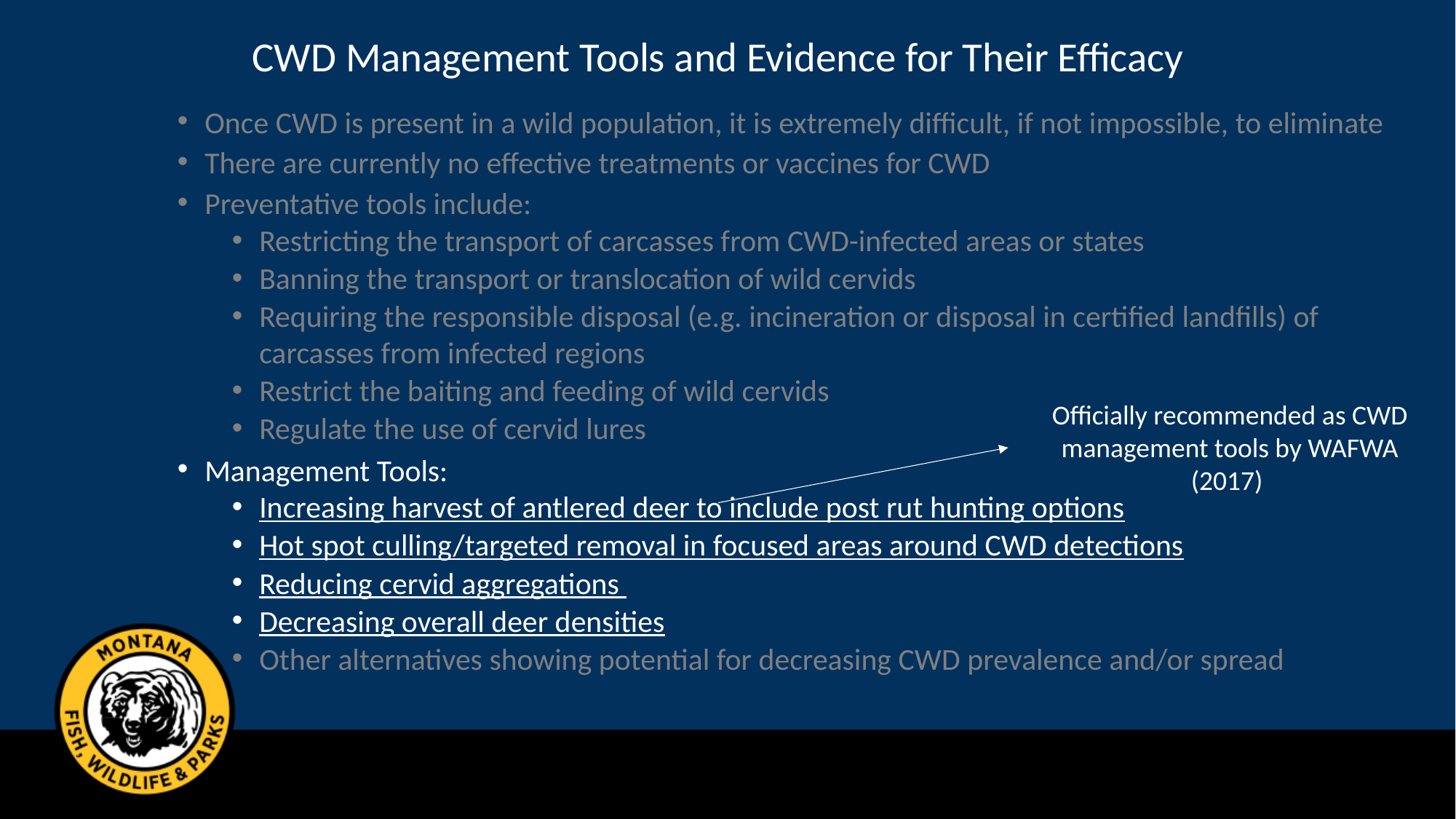

# CWD Management Tools and Evidence for Their Efficacy
Once CWD is present in a wild population, it is extremely difficult, if not impossible, to eliminate
There are currently no effective treatments or vaccines for CWD
Preventative tools include:
Restricting the transport of carcasses from CWD-infected areas or states
Banning the transport or translocation of wild cervids
Requiring the responsible disposal (e.g. incineration or disposal in certified landfills) of carcasses from infected regions
Restrict the baiting and feeding of wild cervids
Regulate the use of cervid lures
Management Tools:
Increasing harvest of antlered deer to include post rut hunting options
Hot spot culling/targeted removal in focused areas around CWD detections
Reducing cervid aggregations
Decreasing overall deer densities
Other alternatives showing potential for decreasing CWD prevalence and/or spread

Officially recommended as CWD management tools by WAFWA (2017)